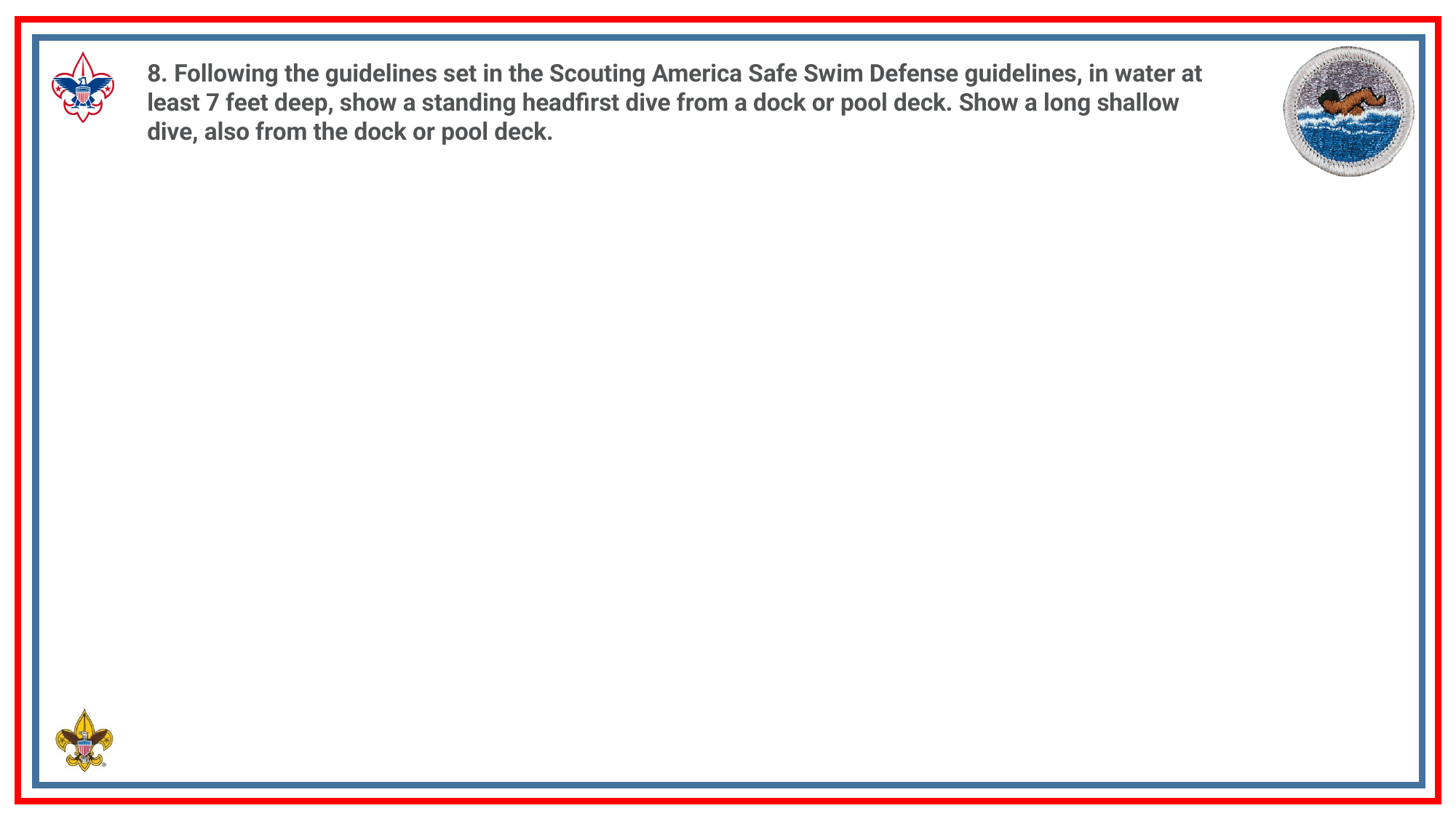

8. Following the guidelines set in the Scouting America Safe Swim Defense guidelines, in water at least 7 feet deep, show a standing headfirst dive from a dock or pool deck. Show a long shallow dive, also from the dock or pool deck.